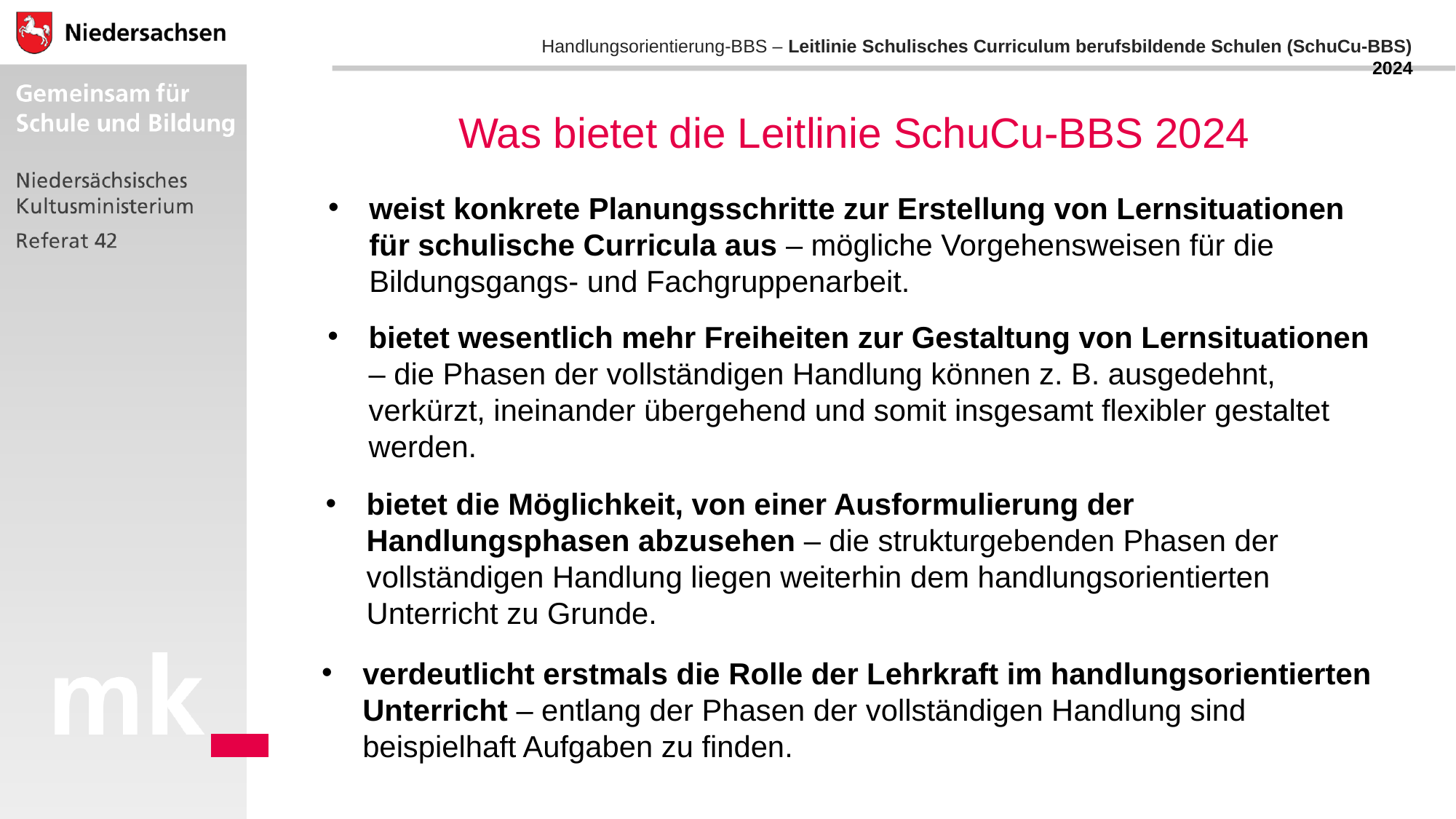

Was bietet die Leitlinie SchuCu-BBS 2024
weist konkrete Planungsschritte zur Erstellung von Lernsituationen für schulische Curricula aus – mögliche Vorgehensweisen für die
Bildungsgangs- und Fachgruppenarbeit.

bietet wesentlich mehr Freiheiten zur Gestaltung von Lernsituationen – die Phasen der vollständigen Handlung können z. B. ausgedehnt,
verkürzt, ineinander übergehend und somit insgesamt flexibler gestaltet werden.

bietet die Möglichkeit, von einer Ausformulierung der Handlungsphasen abzusehen – die strukturgebenden Phasen der vollständigen Handlung liegen weiterhin dem handlungsorientierten Unterricht zu Grunde.
verdeutlicht erstmals die Rolle der Lehrkraft im handlungsorientierten Unterricht – entlang der Phasen der vollständigen Handlung sind
beispielhaft Aufgaben zu finden.